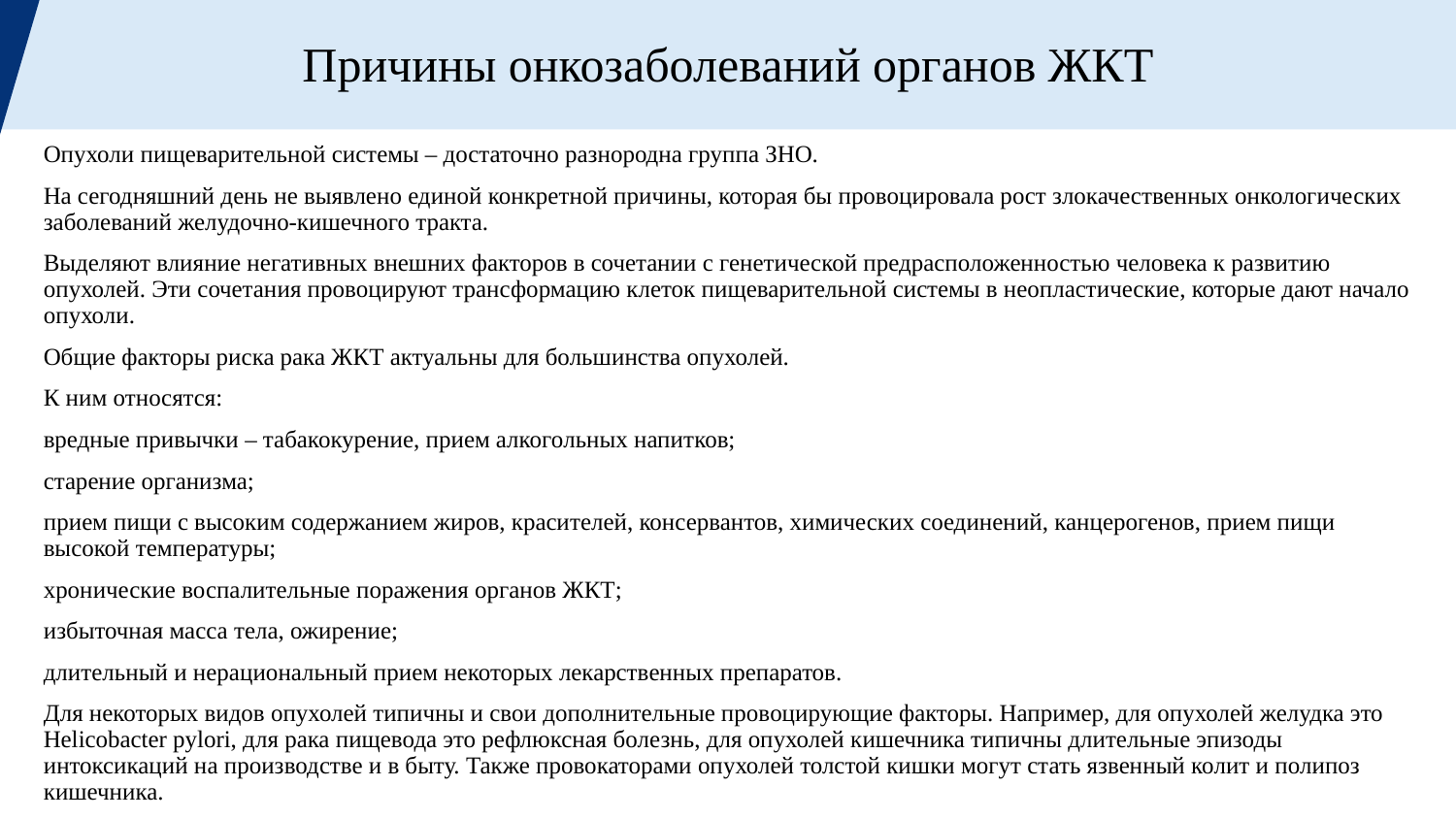

Причины онкозаболеваний органов ЖКТ

Опухоли пищеварительной системы – достаточно разнородна группа ЗНО.
На сегодняшний день не выявлено единой конкретной причины, которая бы провоцировала рост злокачественных онкологических заболеваний желудочно-кишечного тракта.
Выделяют влияние негативных внешних факторов в сочетании с генетической предрасположенностью человека к развитию опухолей. Эти сочетания провоцируют трансформацию клеток пищеварительной системы в неопластические, которые дают начало опухоли.
Общие факторы риска рака ЖКТ актуальны для большинства опухолей.
К ним относятся:
вредные привычки – табакокурение, прием алкогольных напитков;
старение организма;
прием пищи с высоким содержанием жиров, красителей, консервантов, химических соединений, канцерогенов, прием пищи высокой температуры;
хронические воспалительные поражения органов ЖКТ;
избыточная масса тела, ожирение;
длительный и нерациональный прием некоторых лекарственных препаратов.
Для некоторых видов опухолей типичны и свои дополнительные провоцирующие факторы. Например, для опухолей желудка это Helicobacter pylori, для рака пищевода это рефлюксная болезнь, для опухолей кишечника типичны длительные эпизоды интоксикаций на производстве и в быту. Также провокаторами опухолей толстой кишки могут стать язвенный колит и полипоз кишечника.